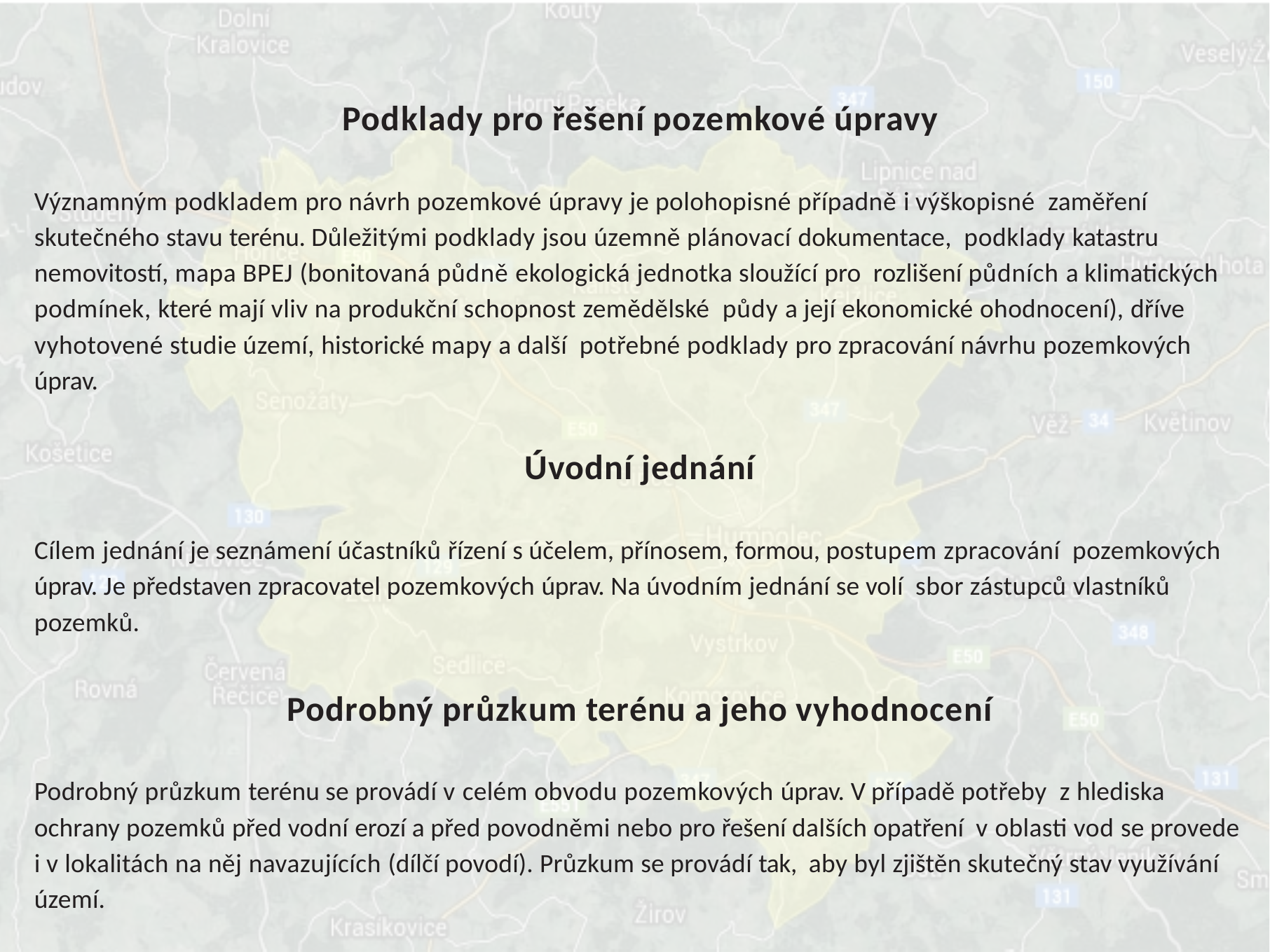

Podklady pro řešení pozemkové úpravy

Významným podkladem pro návrh pozemkové úpravy je polohopisné případně i výškopisné  zaměření skutečného stavu terénu. Důležitými podklady jsou územně plánovací dokumentace,  podklady katastru nemovitostí, mapa BPEJ (bonitovaná půdně ekologická jednotka sloužící pro  rozlišení půdních a klimatických podmínek, které mají vliv na produkční schopnost zemědělské  půdy a její ekonomické ohodnocení), dříve vyhotovené studie území, historické mapy a další  potřebné podklady pro zpracování návrhu pozemkových úprav.

Úvodní jednání

Cílem jednání je seznámení účastníků řízení s účelem, přínosem, formou, postupem zpracování  pozemkových úprav. Je představen zpracovatel pozemkových úprav. Na úvodním jednání se volí  sbor zástupců vlastníků pozemků.

Podrobný průzkum terénu a jeho vyhodnocení

Podrobný průzkum terénu se provádí v celém obvodu pozemkových úprav. V případě potřeby  z hlediska ochrany pozemků před vodní erozí a před povodněmi nebo pro řešení dalších opatření  v oblasti vod se provede i v lokalitách na něj navazujících (dílčí povodí). Průzkum se provádí tak,  aby byl zjištěn skutečný stav využívání území.